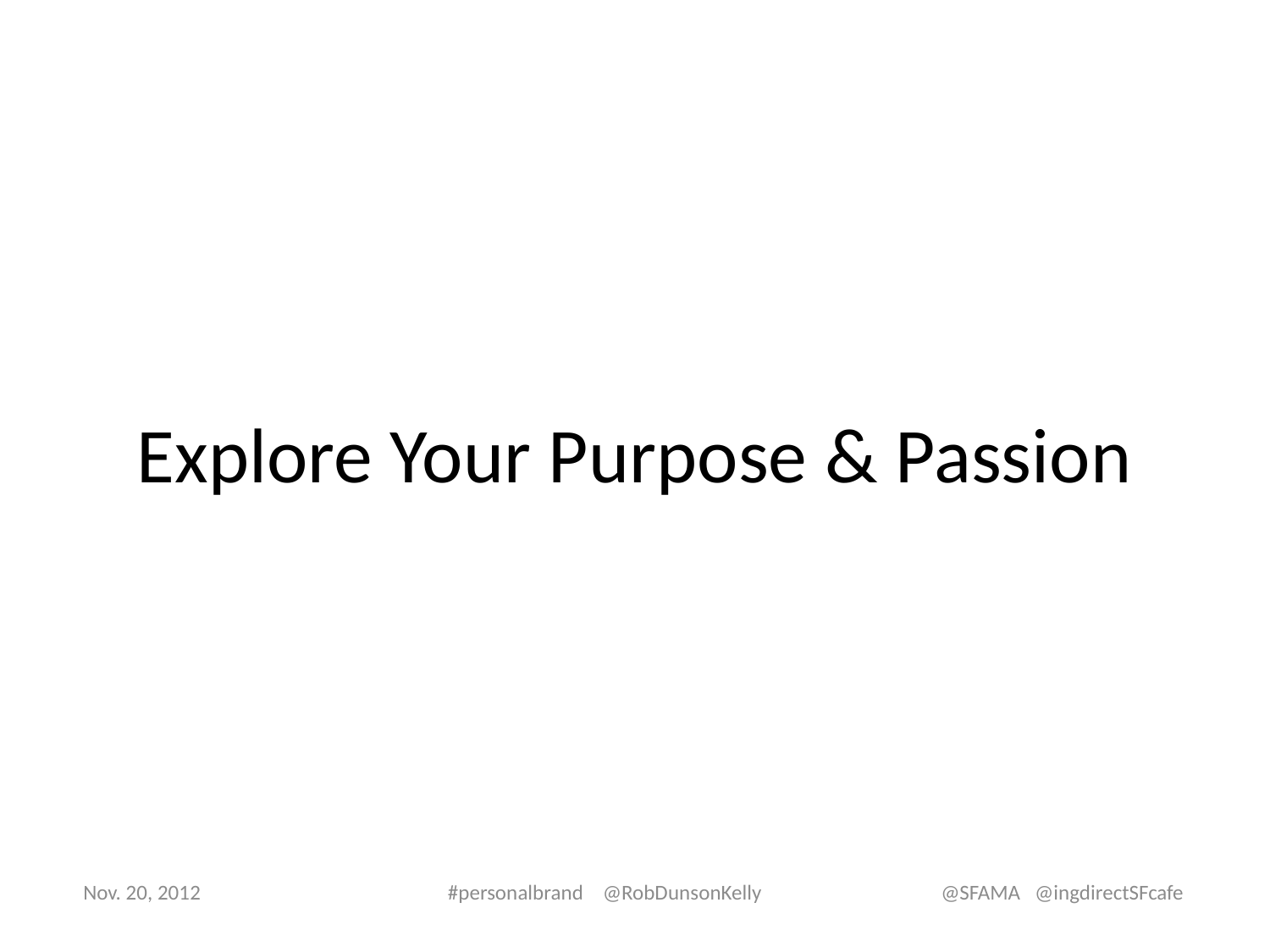

# Explore Your Purpose & Passion
Nov. 20, 2012                                                   #personalbrand    @RobDunsonKelly                                     @SFAMA   @ingdirectSFcafe